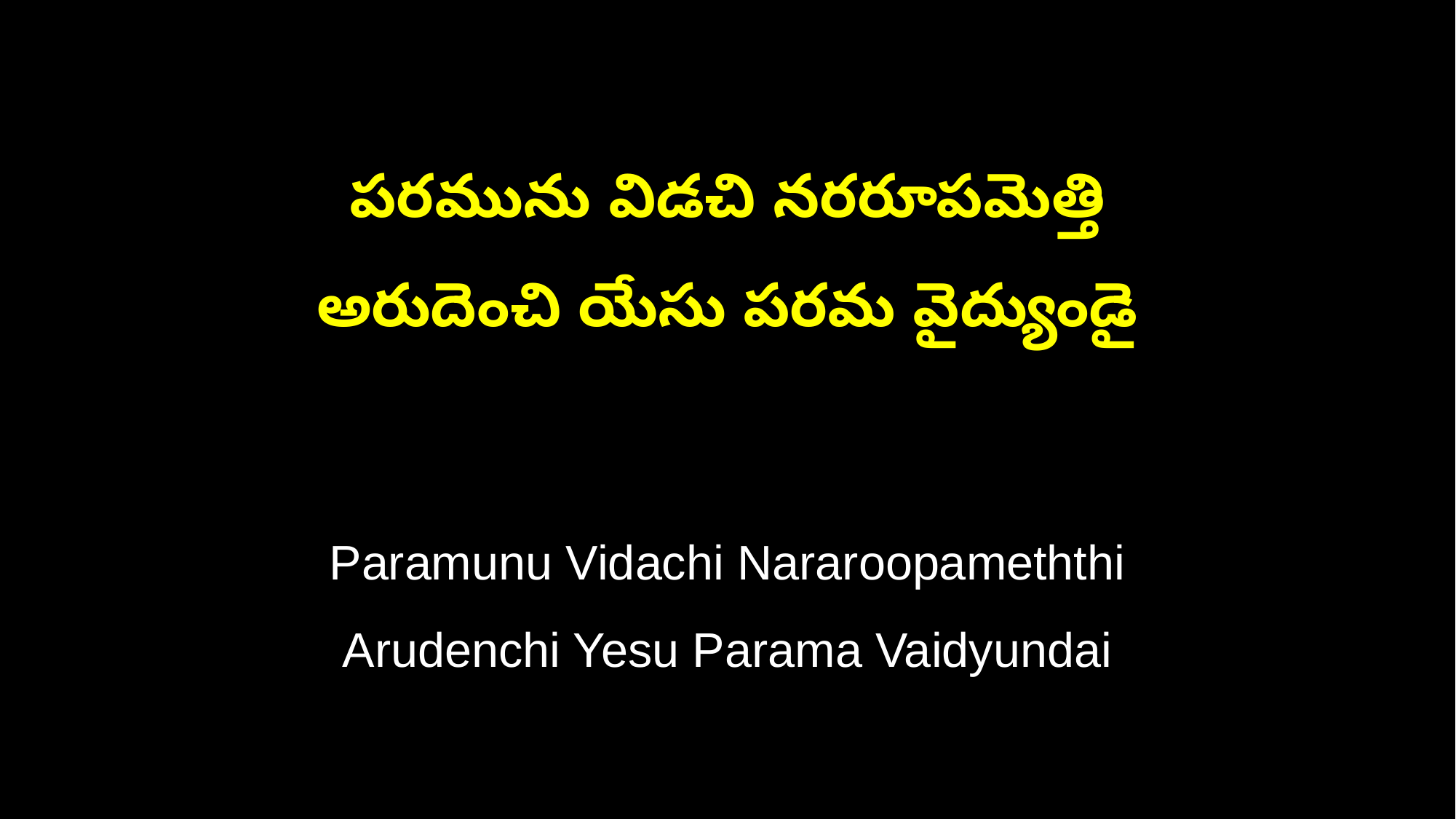

పరమును విడచి నరరూపమెత్తి
అరుదెంచి యేసు పరమ వైద్యుండై
Paramunu Vidachi Nararoopameththi
Arudenchi Yesu Parama Vaidyundai